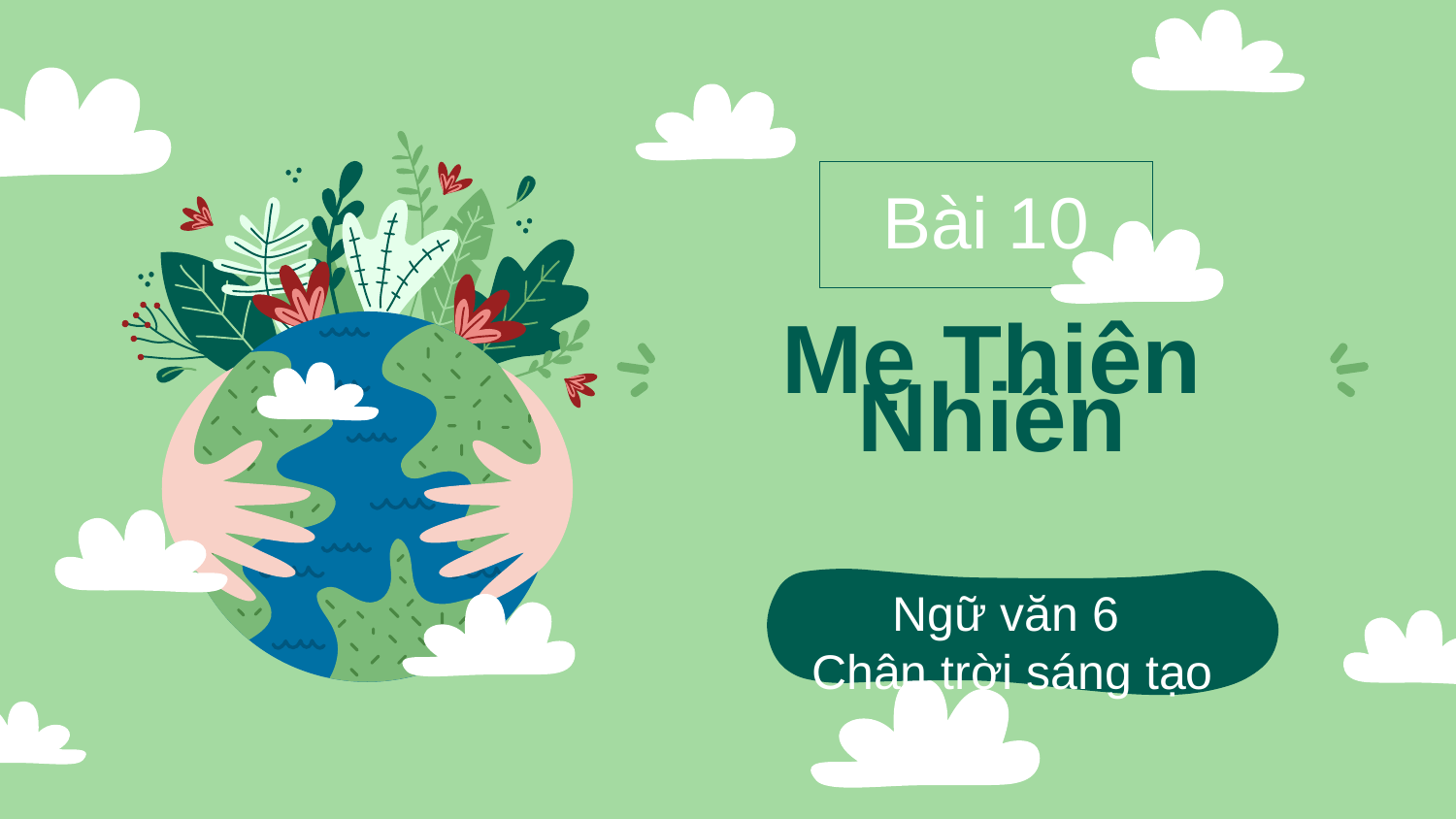

Bài 10

# Mẹ Thiên Nhiên

Ngữ văn 6
Chân trời sáng tạo